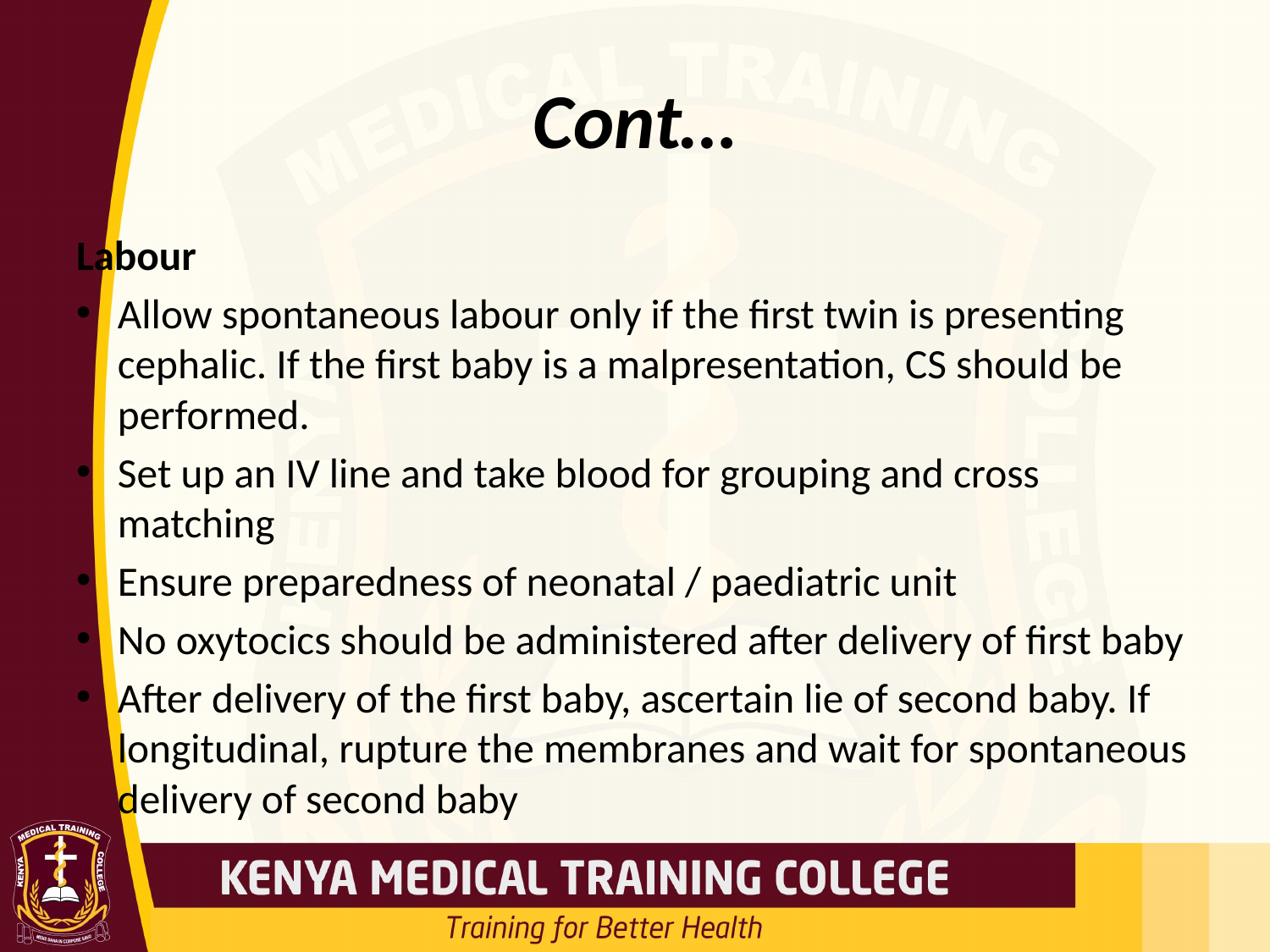

# Cont…
Labour
Allow spontaneous labour only if the first twin is presenting cephalic. If the first baby is a malpresentation, CS should be performed.
Set up an IV line and take blood for grouping and cross matching
Ensure preparedness of neonatal / paediatric unit
No oxytocics should be administered after delivery of first baby
After delivery of the first baby, ascertain lie of second baby. If longitudinal, rupture the membranes and wait for spontaneous delivery of second baby